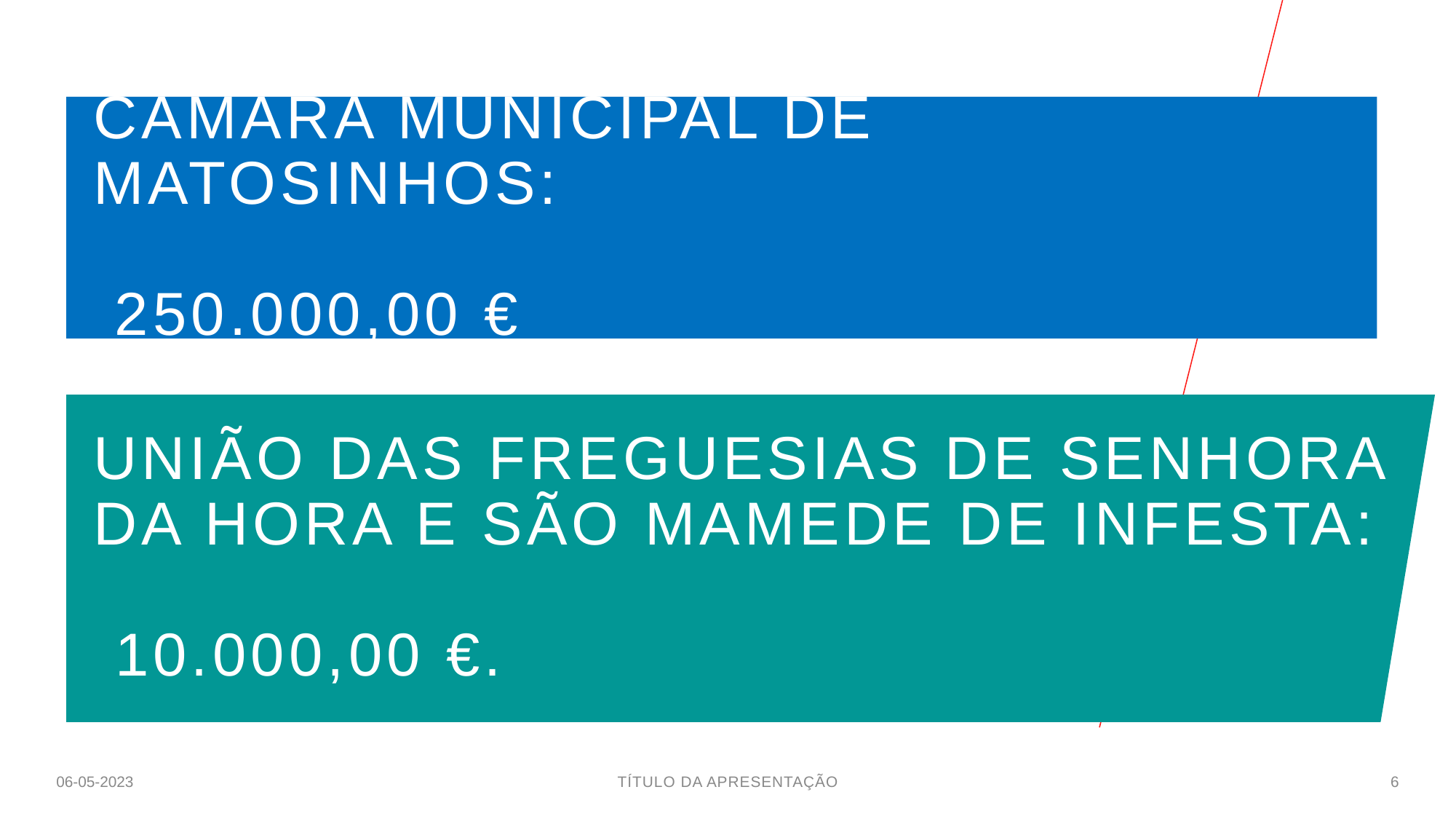

# Câmara Municipal de Matosinhos: 250.000,00 €
União das Freguesias de Senhora da Hora e São Mamede de Infesta:

 10.000,00 €.
06-05-2023
TÍTULO DA APRESENTAÇÃO
6